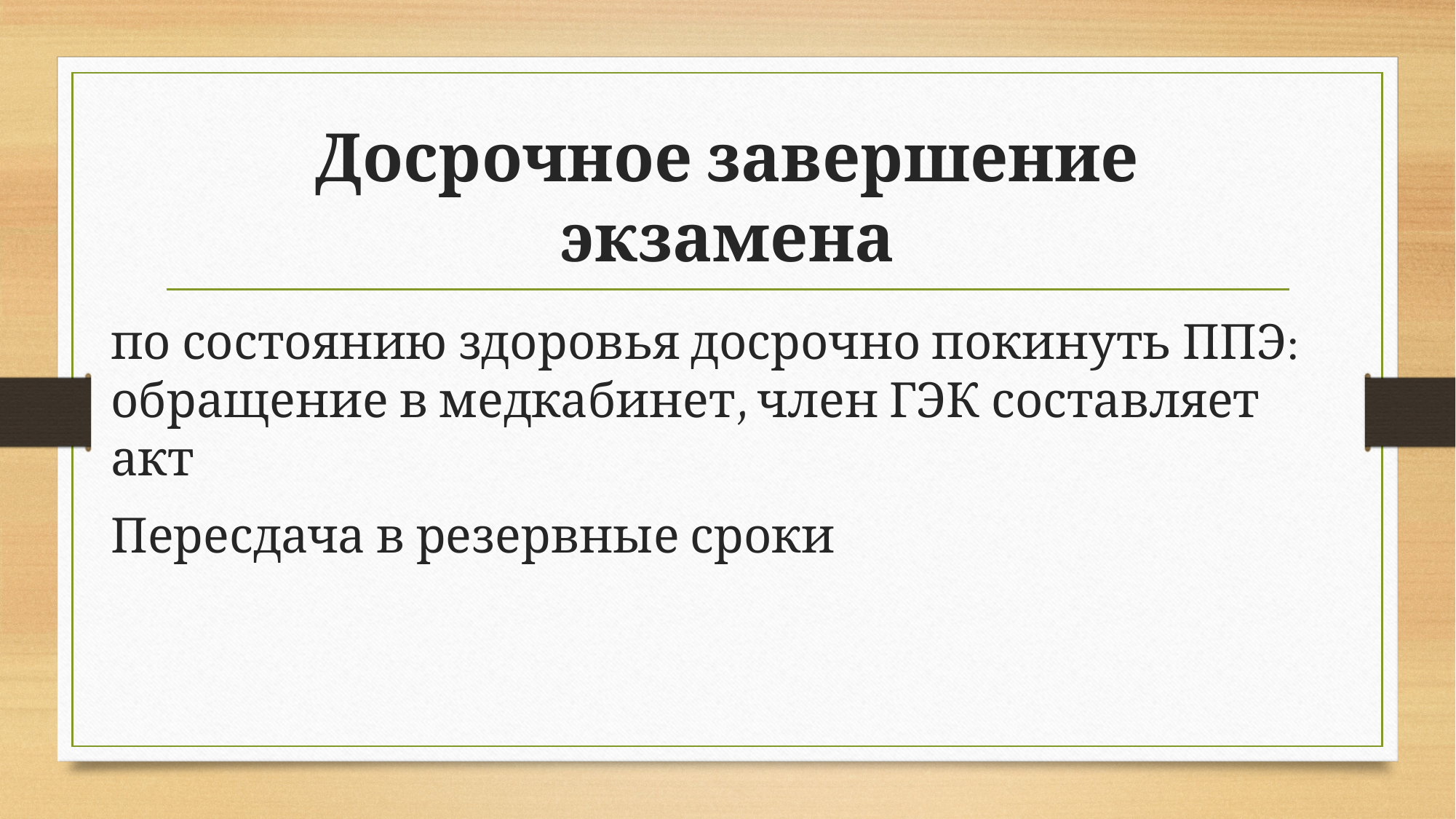

# Досрочное завершение экзамена
по состоянию здоровья досрочно покинуть ППЭ: обращение в медкабинет, член ГЭК составляет акт
Пересдача в резервные сроки